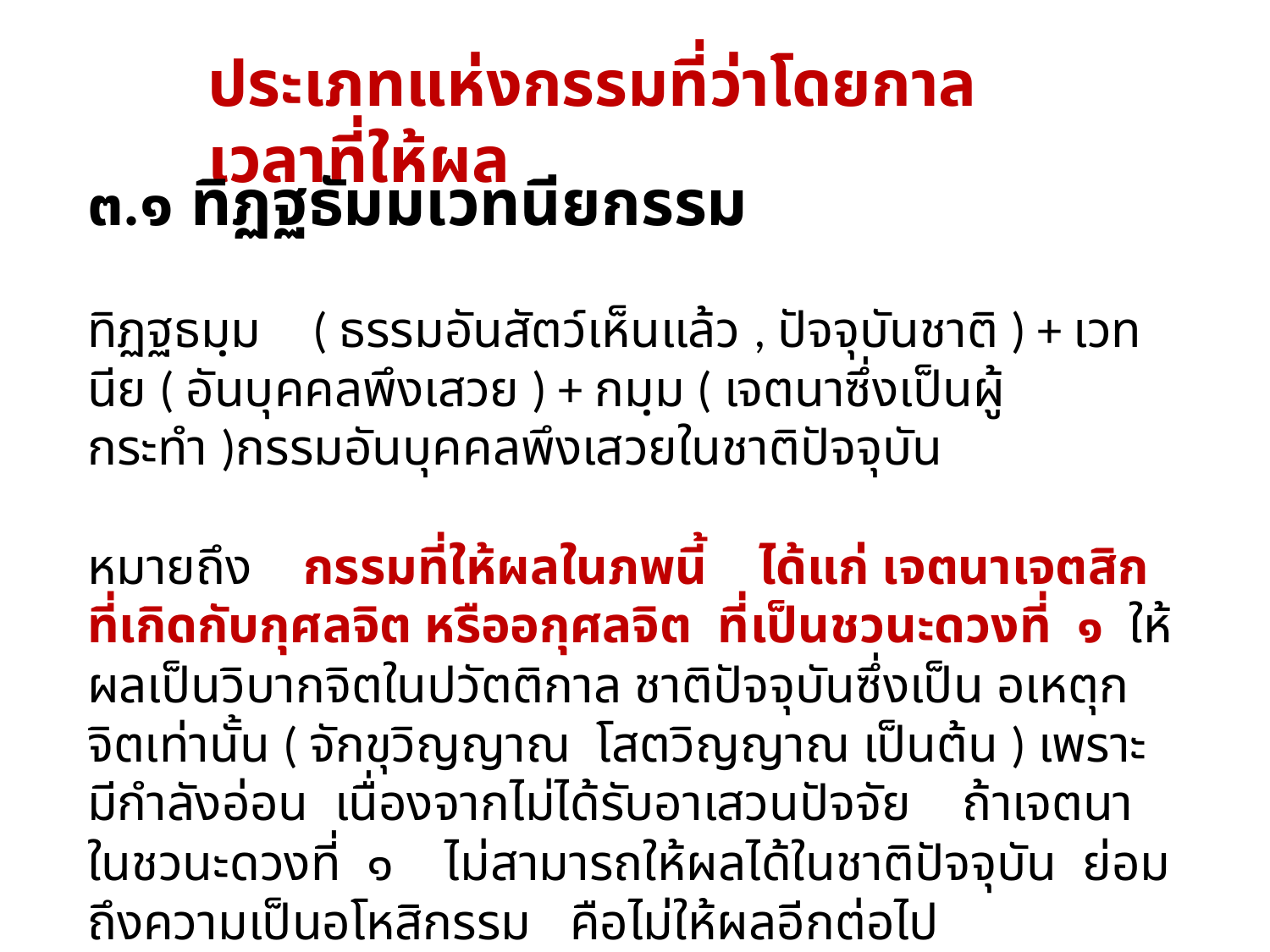

ประเภทแห่งกรรมที่ว่าโดยกาลเวลาที่ให้ผล
๓.๑ ทิฏฐธัมมเวทนียกรรม

ทิฏฐธมฺม    ( ธรรมอันสัตว์เห็นแล้ว , ปัจจุบันชาติ ) + เวทนีย ( อันบุคคลพึงเสวย ) + กมฺม ( เจตนาซึ่งเป็นผู้กระทำ )กรรมอันบุคคลพึงเสวยในชาติปัจจุบัน

หมายถึง    กรรมที่ให้ผลในภพนี้    ได้แก่ เจตนาเจตสิก  ที่เกิดกับกุศลจิต หรืออกุศลจิต  ที่เป็นชวนะดวงที่  ๑  ให้ผลเป็นวิบากจิตในปวัตติกาล ชาติปัจจุบันซึ่งเป็น อเหตุกจิตเท่านั้น ( จักขุวิญญาณ  โสตวิญญาณ เป็นต้น ) เพราะมีกำลังอ่อน  เนื่องจากไม่ได้รับอาเสวนปัจจัย    ถ้าเจตนาในชวนะดวงที่  ๑    ไม่สามารถให้ผลได้ในชาติปัจจุบัน  ย่อมถึงความเป็นอโหสิกรรม   คือไม่ให้ผลอีกต่อไป